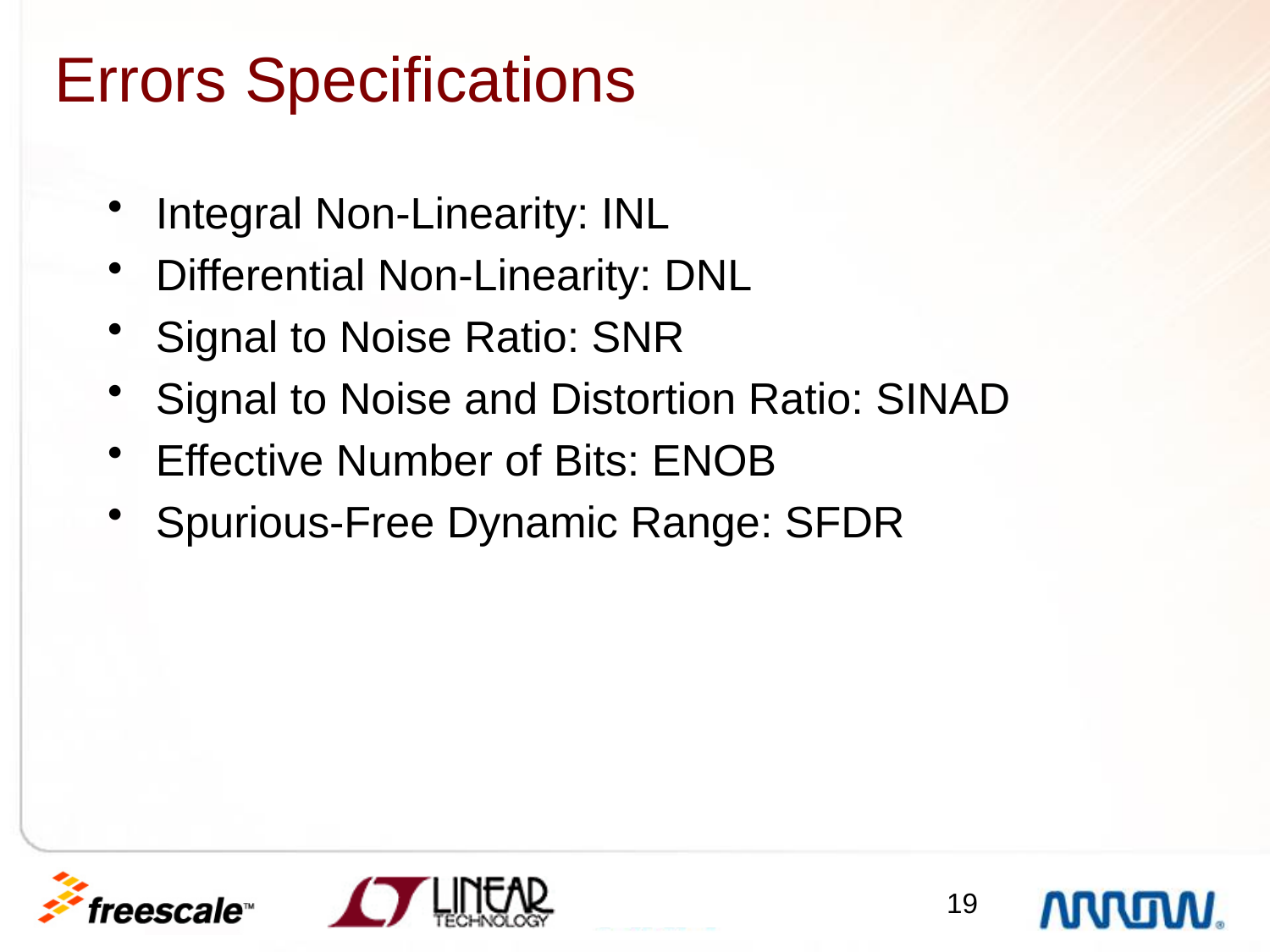

Errors Specifications
Integral Non-Linearity: INL
Differential Non-Linearity: DNL
Signal to Noise Ratio: SNR
Signal to Noise and Distortion Ratio: SINAD
Effective Number of Bits: ENOB
Spurious-Free Dynamic Range: SFDR